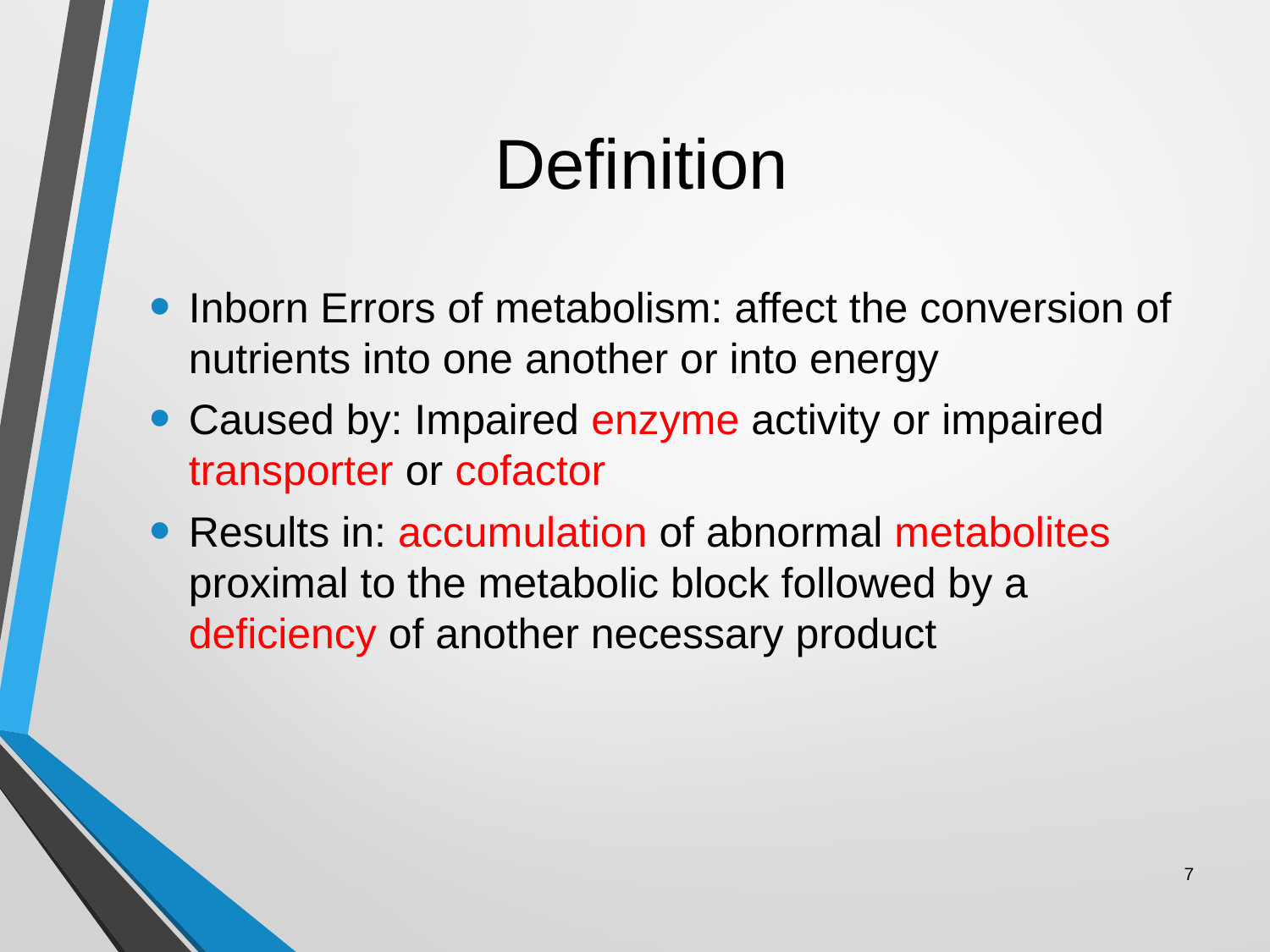

# Definition
Inborn Errors of metabolism: affect the conversion of nutrients into one another or into energy
Caused by: Impaired enzyme activity or impaired transporter or cofactor
Results in: accumulation of abnormal metabolites proximal to the metabolic block followed by a deficiency of another necessary product

7